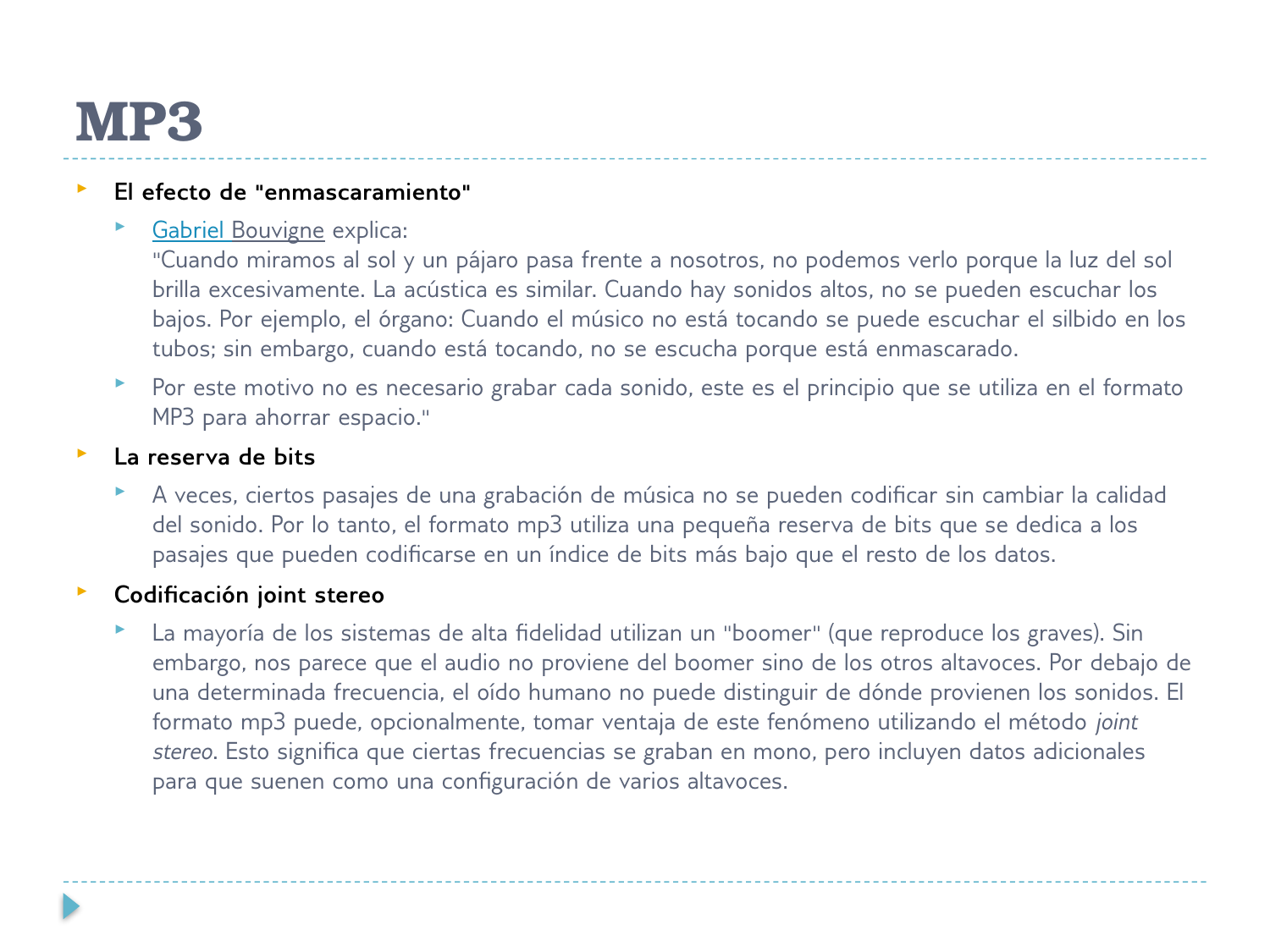

# MP3
El efecto de "enmascaramiento"
Gabriel Bouvigne explica:
"Cuando miramos al sol y un pájaro pasa frente a nosotros, no podemos verlo porque la luz del sol brilla excesivamente. La acústica es similar. Cuando hay sonidos altos, no se pueden escuchar los bajos. Por ejemplo, el órgano: Cuando el músico no está tocando se puede escuchar el silbido en los tubos; sin embargo, cuando está tocando, no se escucha porque está enmascarado.
Por este motivo no es necesario grabar cada sonido, este es el principio que se utiliza en el formato MP3 para ahorrar espacio."
La reserva de bits
A veces, ciertos pasajes de una grabación de música no se pueden codificar sin cambiar la calidad del sonido. Por lo tanto, el formato mp3 utiliza una pequeña reserva de bits que se dedica a los pasajes que pueden codificarse en un índice de bits más bajo que el resto de los datos.
Codificación joint stereo
La mayoría de los sistemas de alta fidelidad utilizan un "boomer" (que reproduce los graves). Sin embargo, nos parece que el audio no proviene del boomer sino de los otros altavoces. Por debajo de una determinada frecuencia, el oído humano no puede distinguir de dónde provienen los sonidos. El formato mp3 puede, opcionalmente, tomar ventaja de este fenómeno utilizando el método joint stereo. Esto significa que ciertas frecuencias se graban en mono, pero incluyen datos adicionales para que suenen como una configuración de varios altavoces.